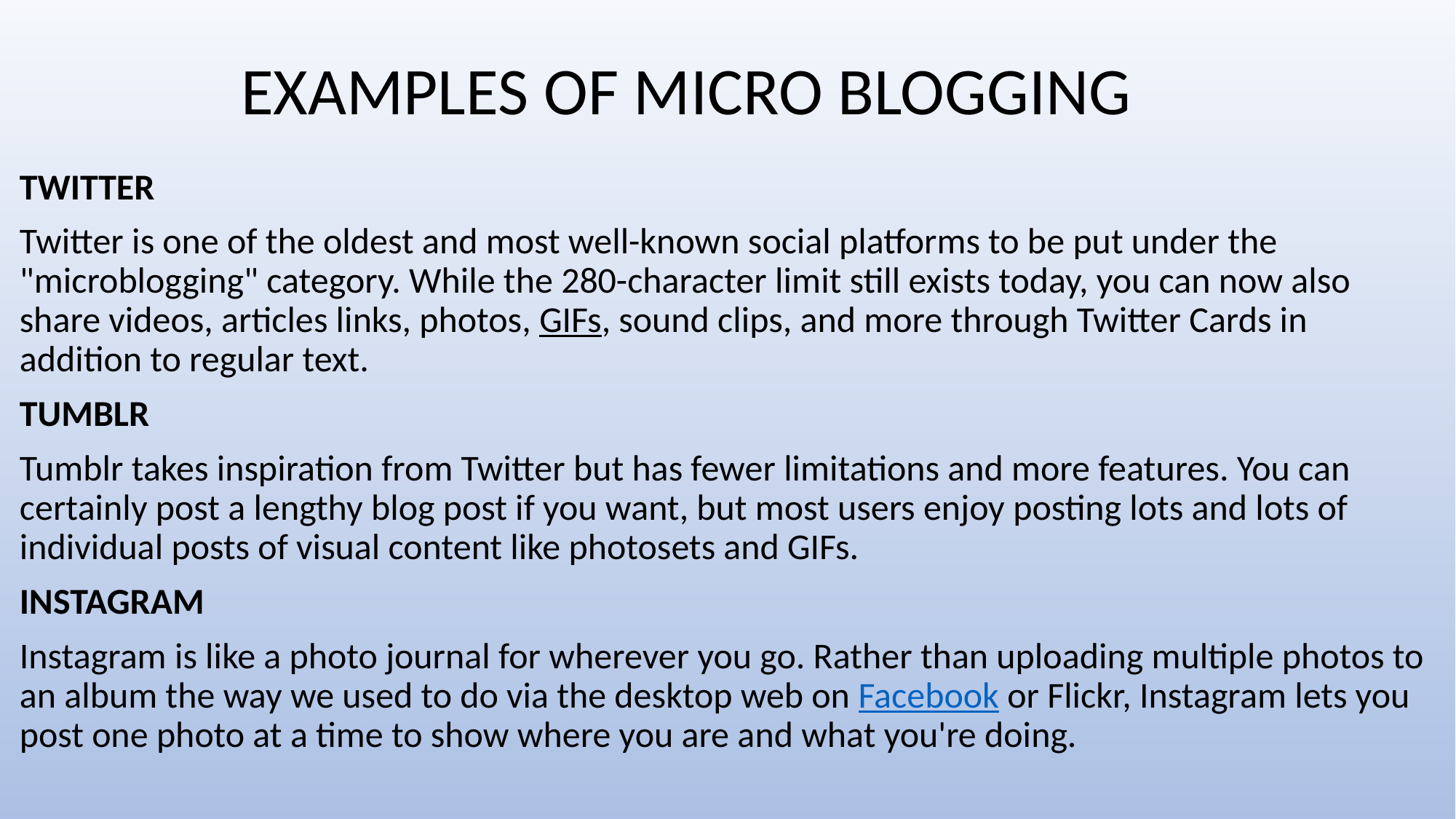

# EXAMPLES OF MICRO BLOGGING
TWITTER
Twitter is one of the oldest and most well-known social platforms to be put under the "microblogging" category. While the 280-character limit still exists today, you can now also share videos, articles links, photos, GIFs, sound clips, and more through Twitter Cards in addition to regular text.
TUMBLR
Tumblr takes inspiration from Twitter but has fewer limitations and more features. You can certainly post a lengthy blog post if you want, but most users enjoy posting lots and lots of individual posts of visual content like photosets and GIFs.
INSTAGRAM
Instagram is like a photo journal for wherever you go. Rather than uploading multiple photos to an album the way we used to do via the desktop web on Facebook or Flickr, Instagram lets you post one photo at a time to show where you are and what you're doing.